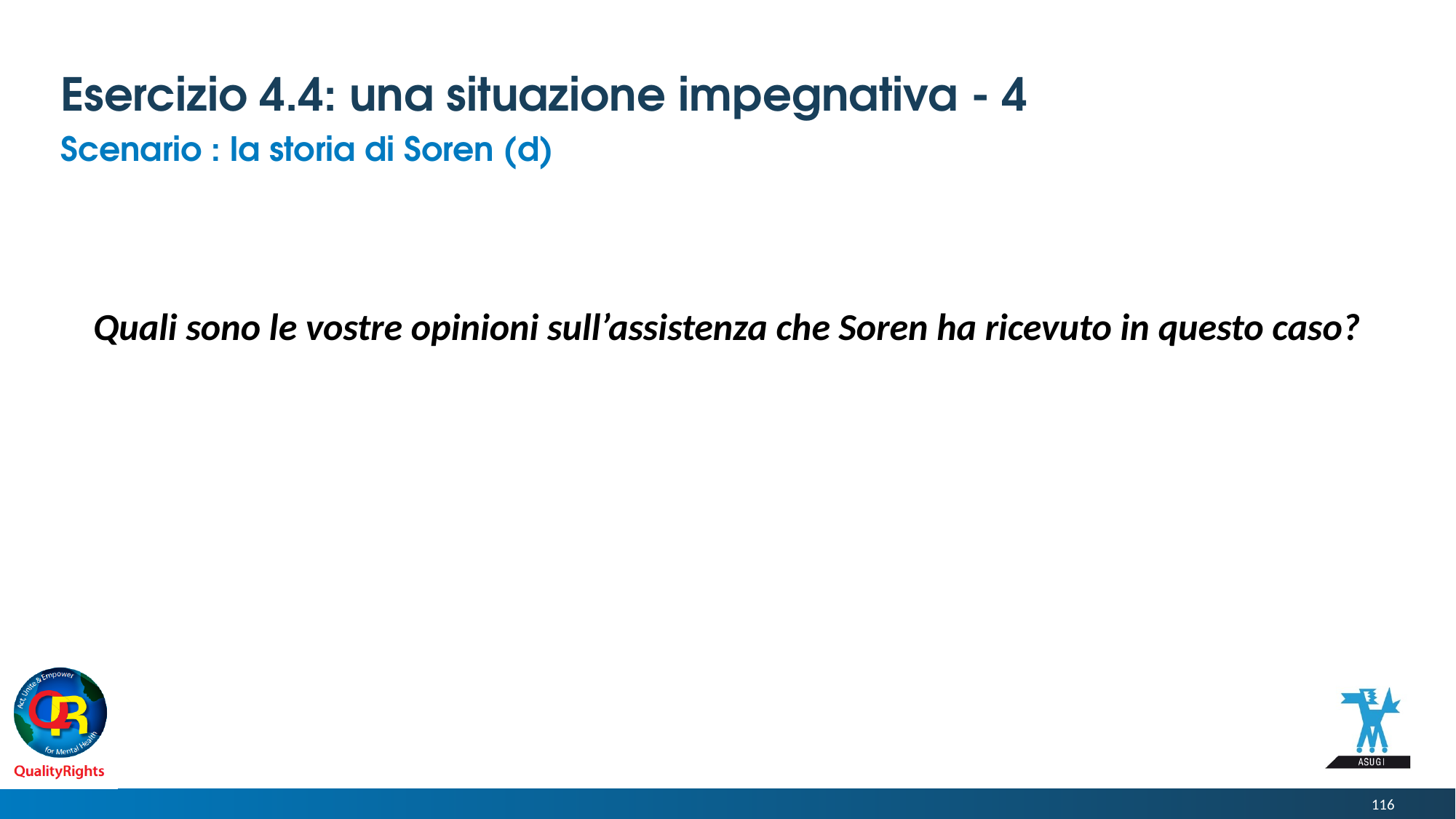

# Esercizio 4.4: una situazione impegnativa - 4
Scenario : la storia di Soren (d)

Quali sono le vostre opinioni sull’assistenza che Soren ha ricevuto in questo caso?
116